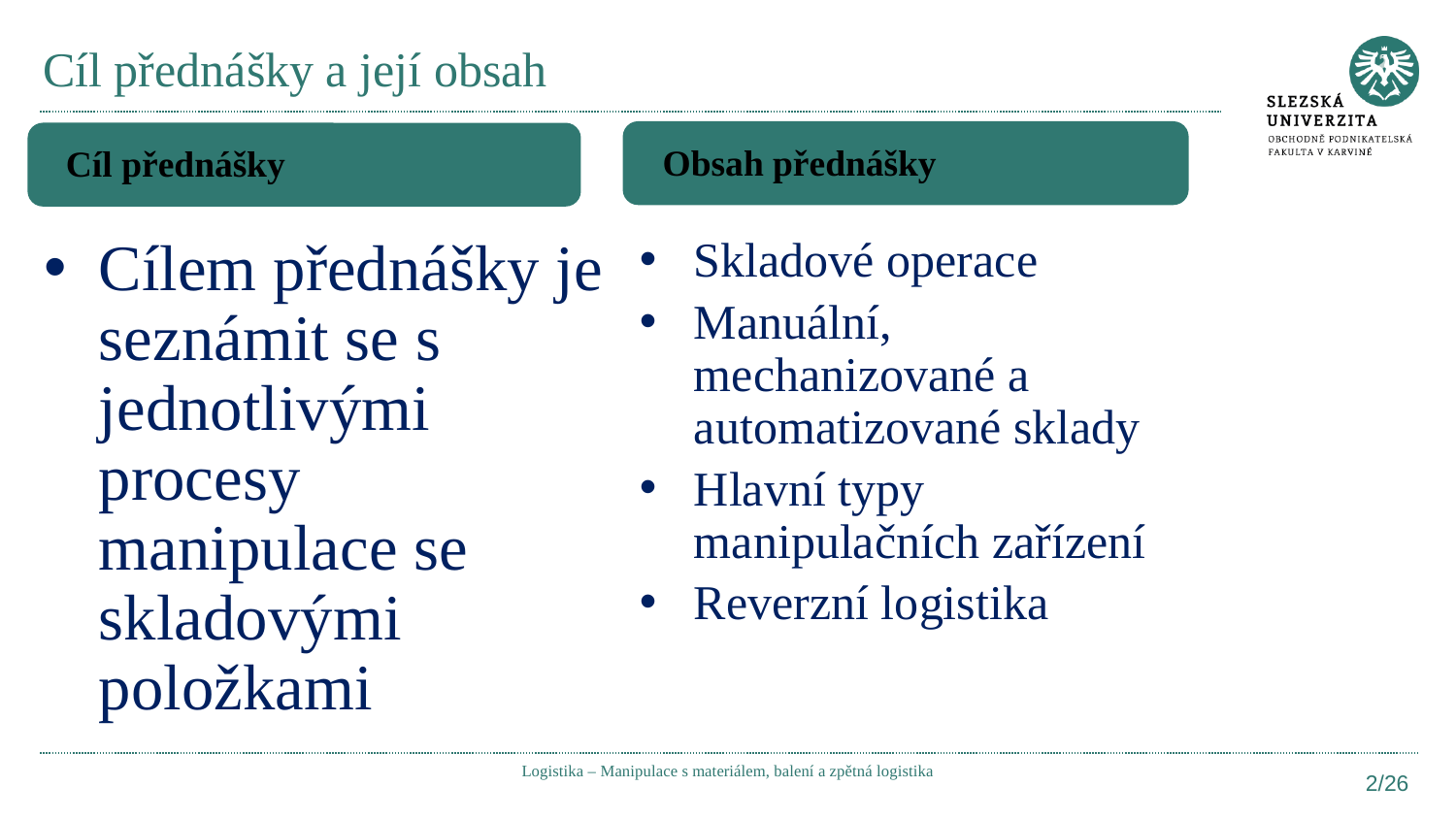

# Cíl přednášky a její obsah

Obsah přednášky
Cíl přednášky
Cílem přednášky je seznámit se s jednotlivými procesy manipulace se skladovými položkami
Skladové operace
Manuální, mechanizované a automatizované sklady
Hlavní typy manipulačních zařízení
Reverzní logistika

Logistika – Manipulace s materiálem, balení a zpětná logistika
2/26